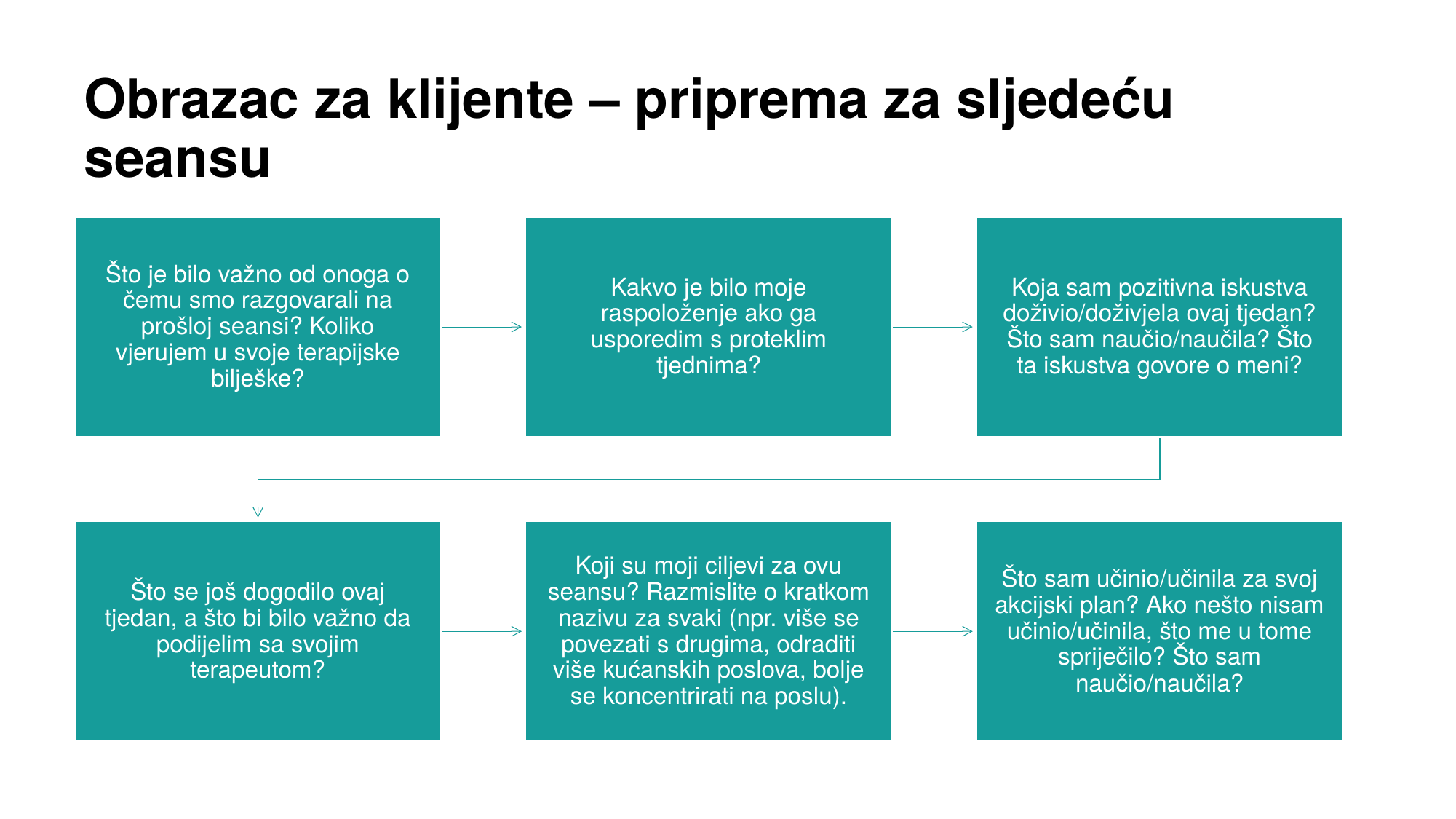

# Obrazac za klijente – priprema za sljedeću seansu

Što je bilo važno od onoga o čemu smo razgovarali na prošloj seansi? Koliko vjerujem u svoje terapijske bilješke?

Kakvo je bilo moje raspoloženje ako ga usporedim s proteklim tjednima?

Koja sam pozitivna iskustva doživio/doživjela ovaj tjedan? Što sam naučio/naučila? Što ta iskustva govore o meni?

Što se još dogodilo ovaj tjedan, a što bi bilo važno da podijelim sa svojim terapeutom?

Koji su moji ciljevi za ovu seansu? Razmislite o kratkom nazivu za svaki (npr. više se povezati s drugima, odraditi više kućanskih poslova, bolje se koncentrirati na poslu).
Što sam učinio/učinila za svoj akcijski plan? Ako nešto nisam učinio/učinila, što me u tome spriječilo? Što sam naučio/naučila?